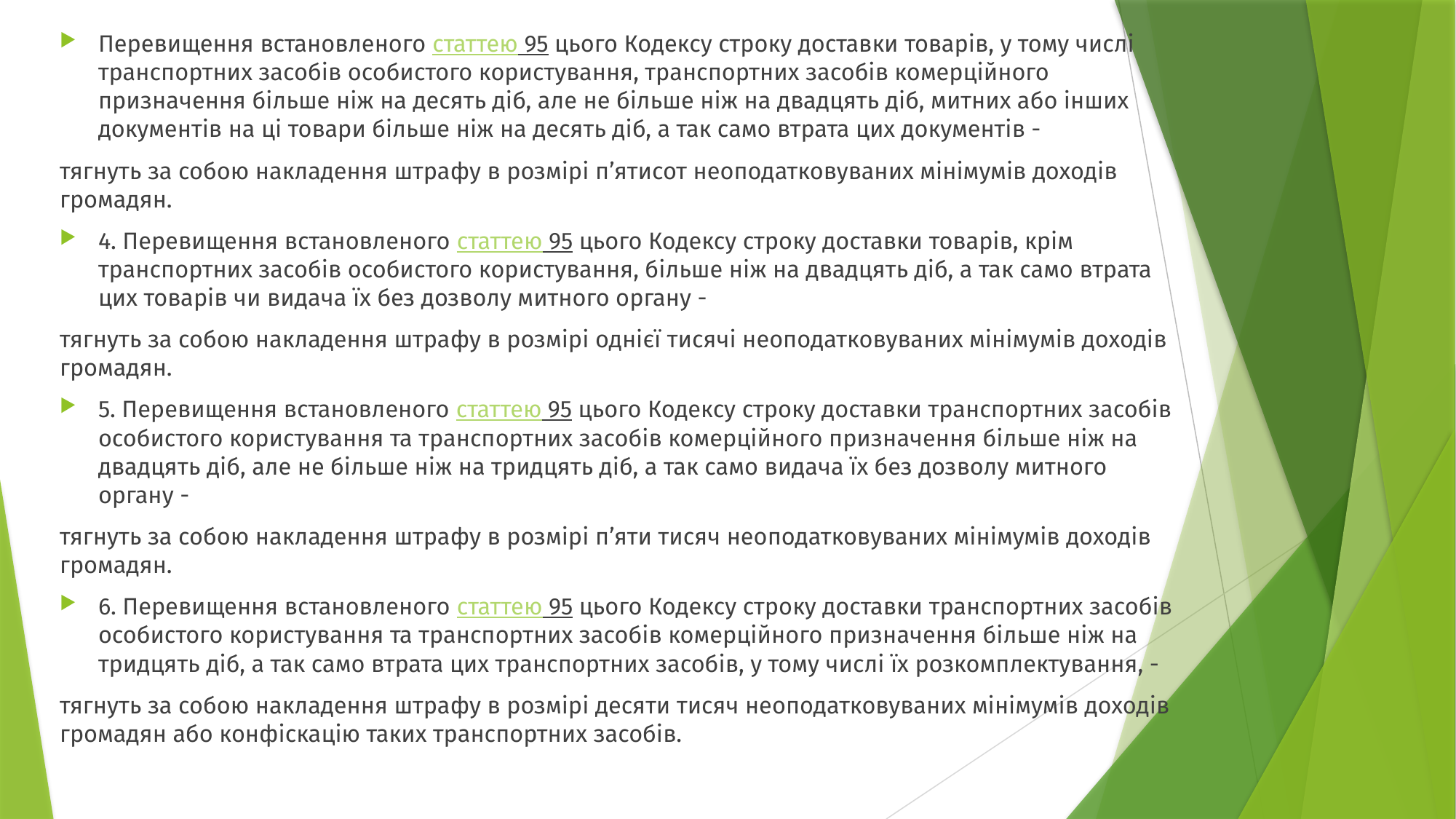

Перевищення встановленого статтею 95 цього Кодексу строку доставки товарів, у тому числі транспортних засобів особистого користування, транспортних засобів комерційного призначення більше ніж на десять діб, але не більше ніж на двадцять діб, митних або інших документів на ці товари більше ніж на десять діб, а так само втрата цих документів -
тягнуть за собою накладення штрафу в розмірі п’ятисот неоподатковуваних мінімумів доходів громадян.
4. Перевищення встановленого статтею 95 цього Кодексу строку доставки товарів, крім транспортних засобів особистого користування, більше ніж на двадцять діб, а так само втрата цих товарів чи видача їх без дозволу митного органу -
тягнуть за собою накладення штрафу в розмірі однієї тисячі неоподатковуваних мінімумів доходів громадян.
5. Перевищення встановленого статтею 95 цього Кодексу строку доставки транспортних засобів особистого користування та транспортних засобів комерційного призначення більше ніж на двадцять діб, але не більше ніж на тридцять діб, а так само видача їх без дозволу митного органу -
тягнуть за собою накладення штрафу в розмірі п’яти тисяч неоподатковуваних мінімумів доходів громадян.
6. Перевищення встановленого статтею 95 цього Кодексу строку доставки транспортних засобів особистого користування та транспортних засобів комерційного призначення більше ніж на тридцять діб, а так само втрата цих транспортних засобів, у тому числі їх розкомплектування, -
тягнуть за собою накладення штрафу в розмірі десяти тисяч неоподатковуваних мінімумів доходів громадян або конфіскацію таких транспортних засобів.